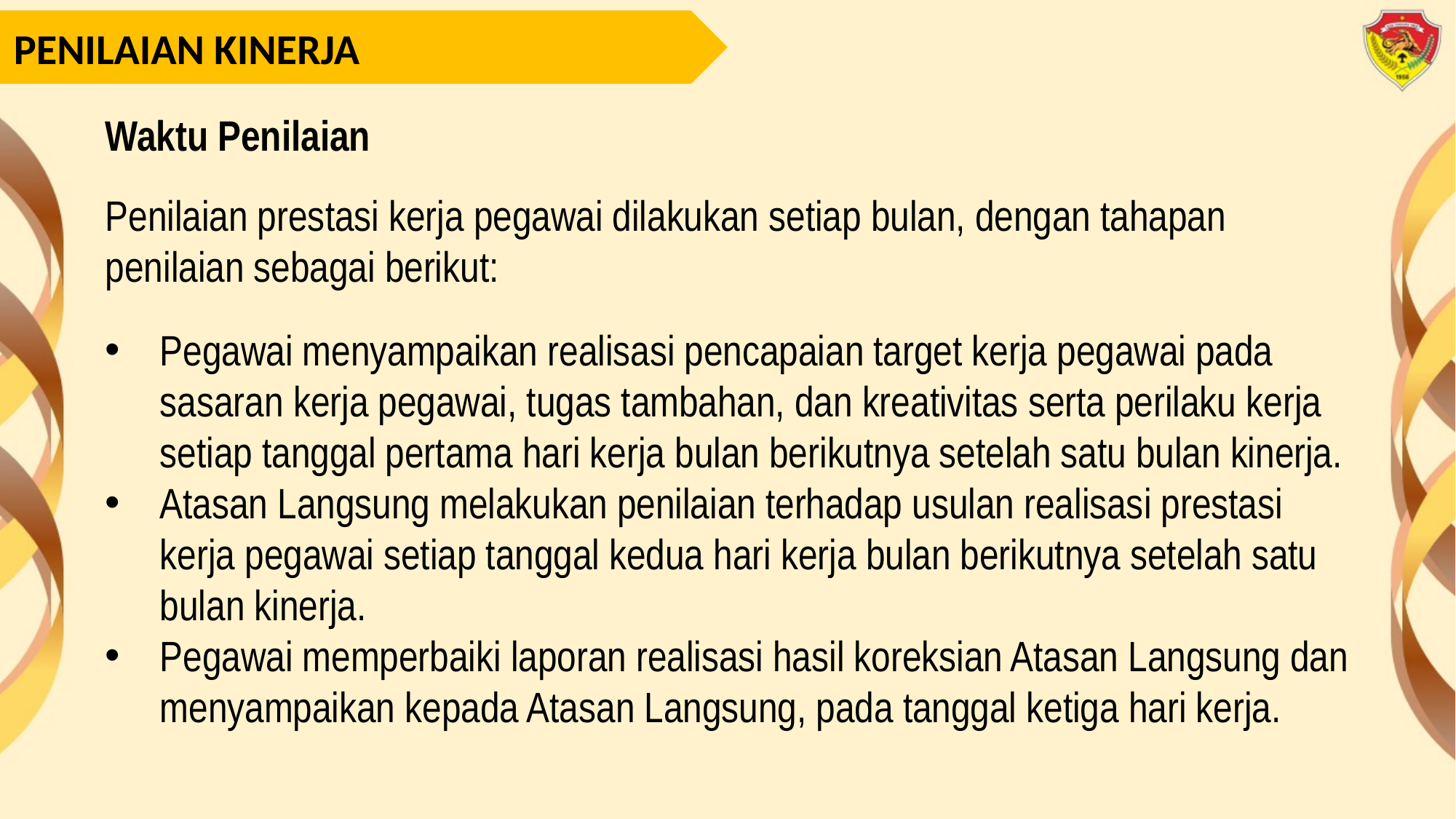

PENILAIAN KINERJA
Waktu Penilaian

Penilaian prestasi kerja pegawai dilakukan setiap bulan, dengan tahapan penilaian sebagai berikut:

Pegawai menyampaikan realisasi pencapaian target kerja pegawai pada sasaran kerja pegawai, tugas tambahan, dan kreativitas serta perilaku kerja setiap tanggal pertama hari kerja bulan berikutnya setelah satu bulan kinerja.
Atasan Langsung melakukan penilaian terhadap usulan realisasi prestasi kerja pegawai setiap tanggal kedua hari kerja bulan berikutnya setelah satu bulan kinerja.
Pegawai memperbaiki laporan realisasi hasil koreksian Atasan Langsung dan menyampaikan kepada Atasan Langsung, pada tanggal ketiga hari kerja.